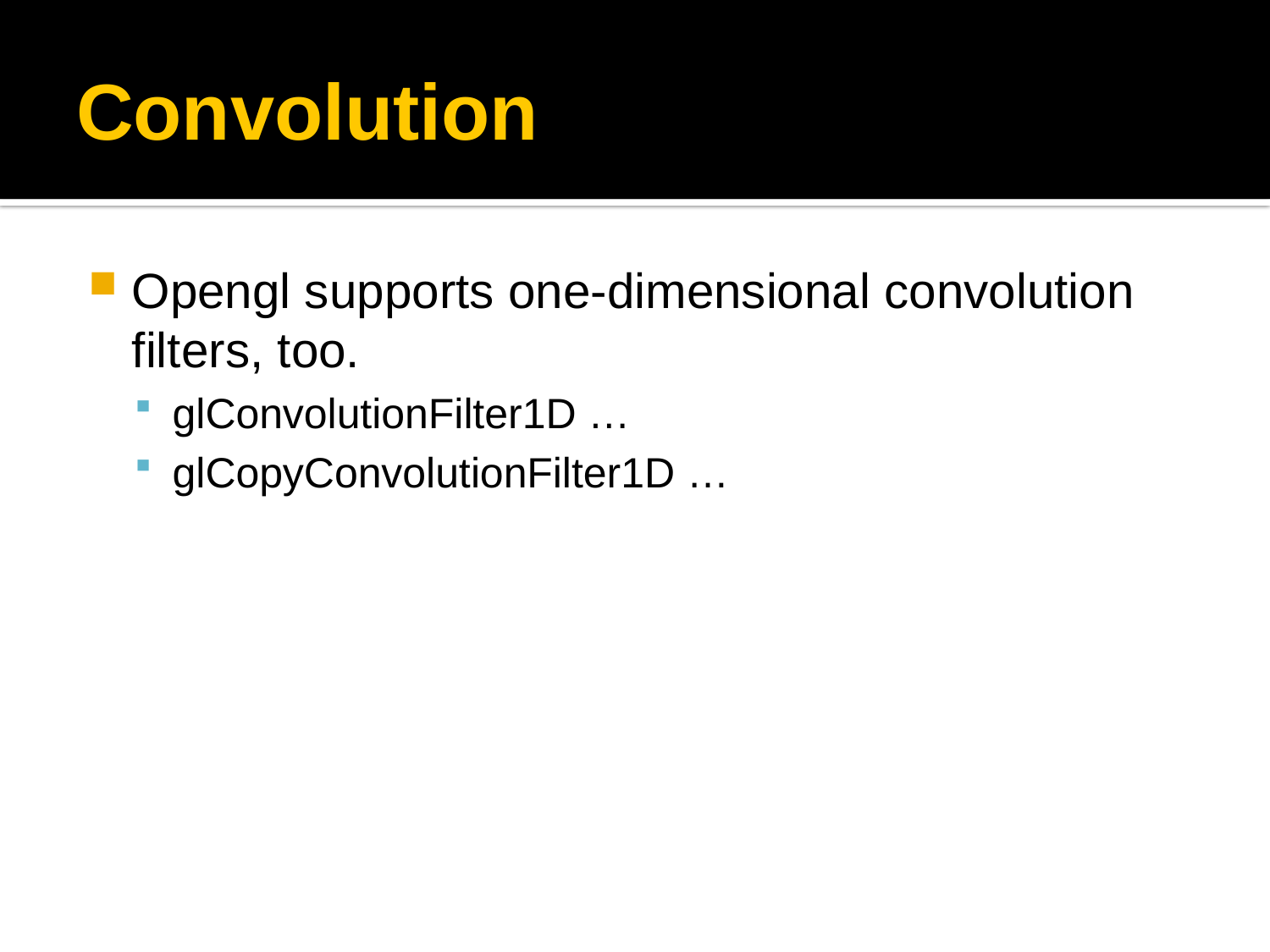

# Convolution
Opengl supports one-dimensional convolution filters, too.
glConvolutionFilter1D …
glCopyConvolutionFilter1D …